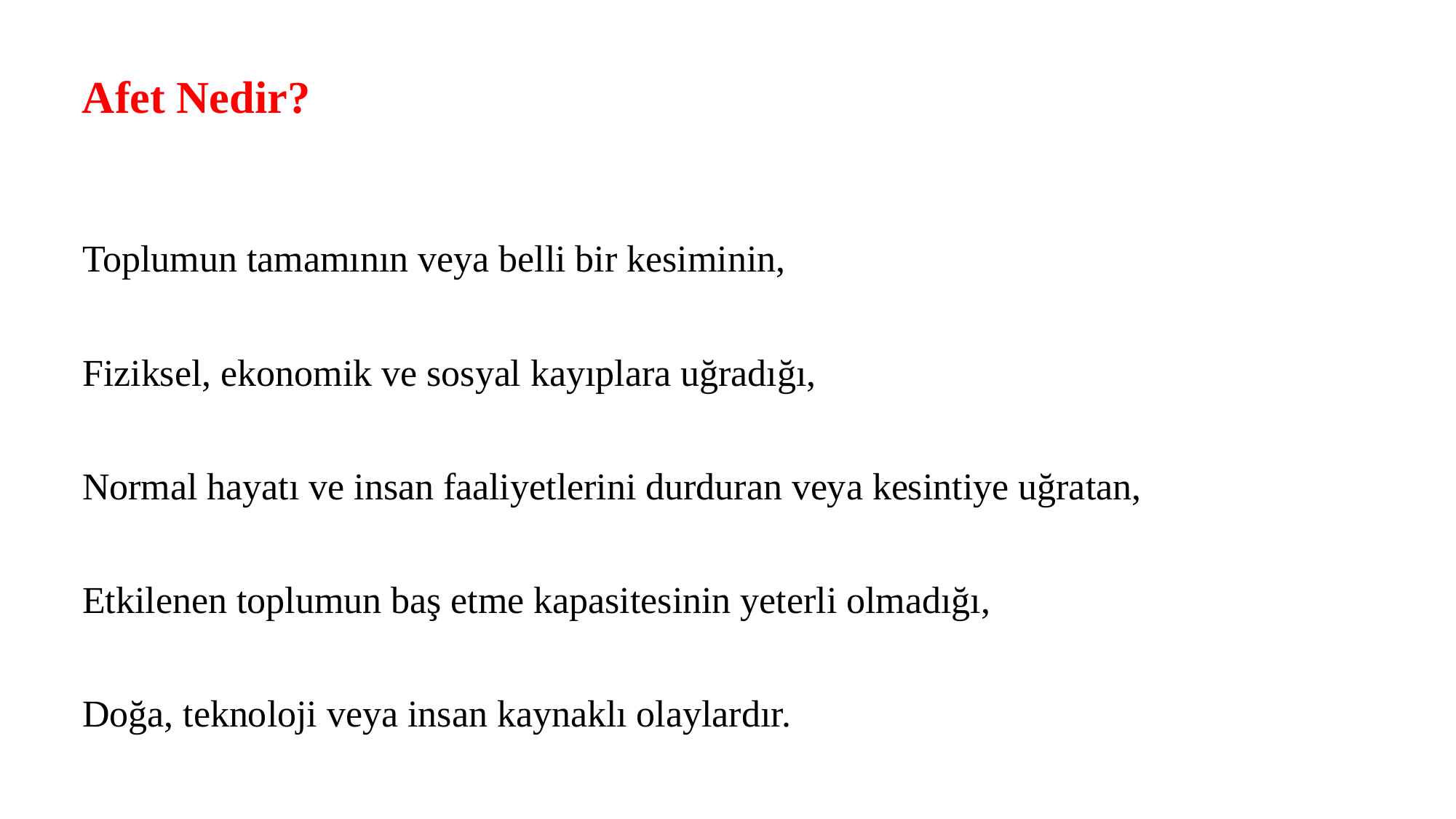

Afet Nedir?
Toplumun tamamının veya belli bir kesiminin,
Fiziksel, ekonomik ve sosyal kayıplara uğradığı,
Normal hayatı ve insan faaliyetlerini durduran veya kesintiye uğratan,
Etkilenen toplumun baş etme kapasitesinin yeterli olmadığı,
Doğa, teknoloji veya insan kaynaklı olaylardır.